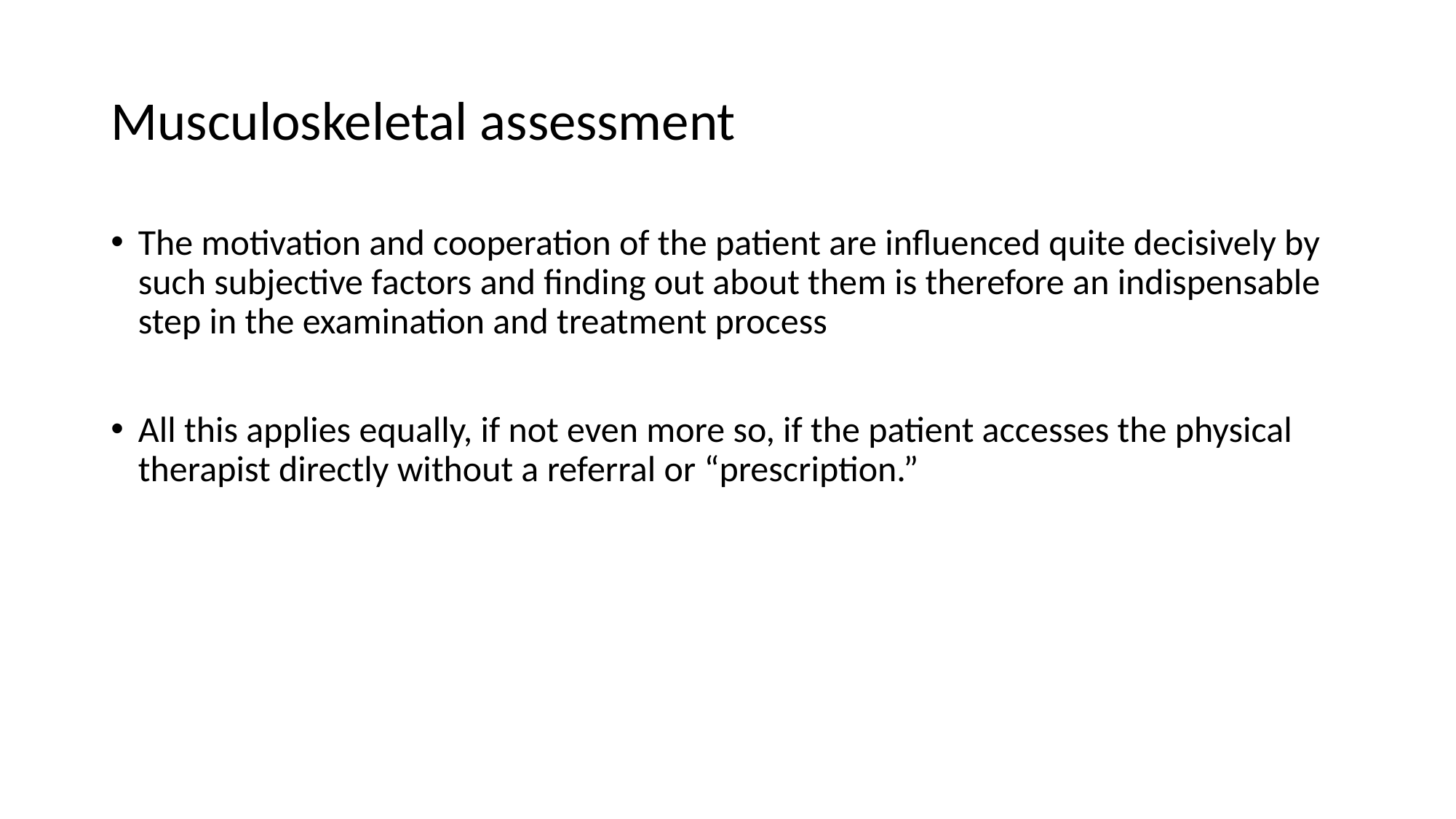

# Musculoskeletal assessment
The motivation and cooperation of the patient are influenced quite decisively by such subjective factors and finding out about them is therefore an indispensable step in the examination and treatment process

All this applies equally, if not even more so, if the patient accesses the physical therapist directly without a referral or “prescription.”